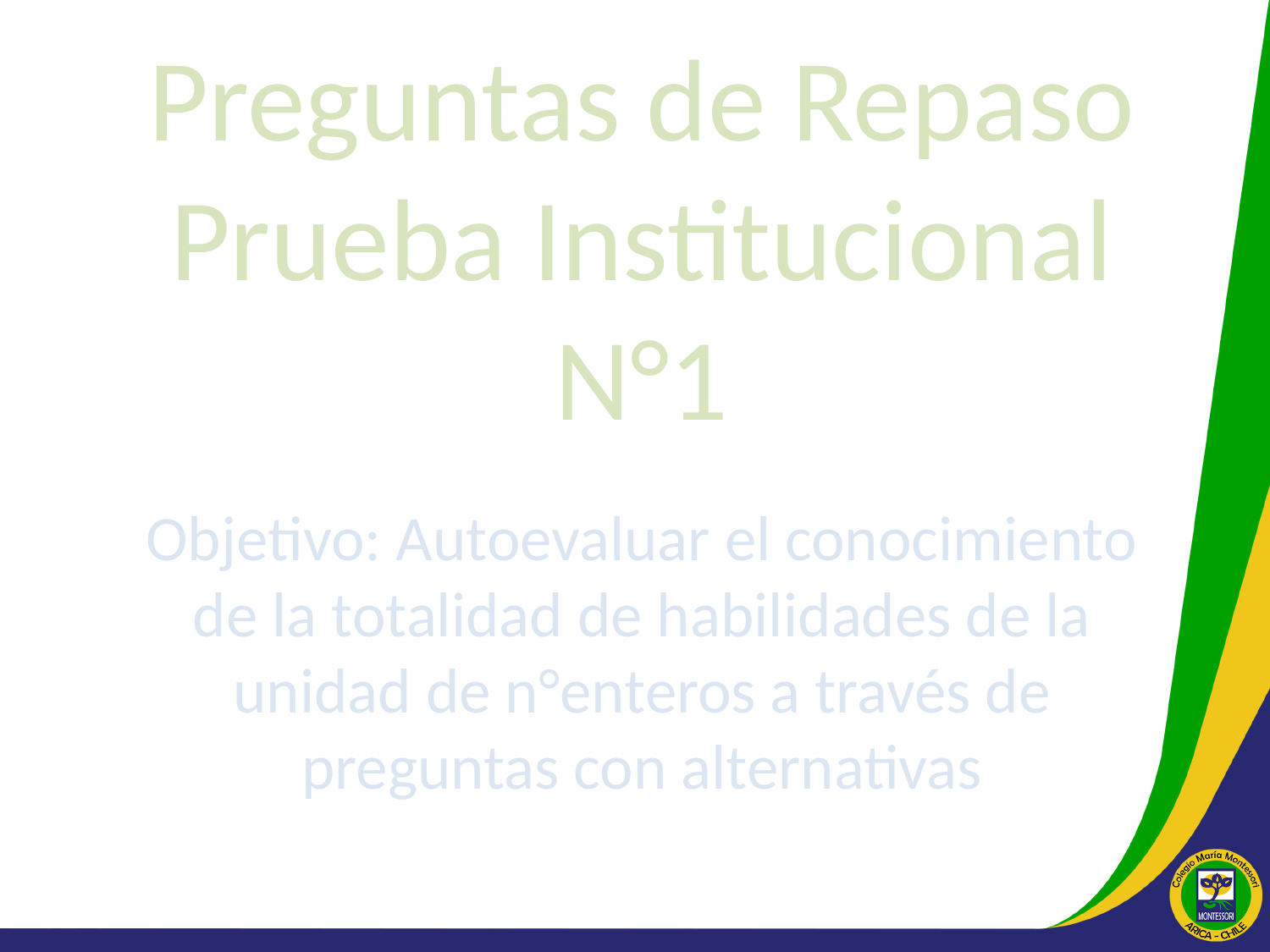

# Preguntas de Repaso Prueba Institucional N°1
Objetivo: Autoevaluar el conocimiento de la totalidad de habilidades de la unidad de n°enteros a través de preguntas con alternativas